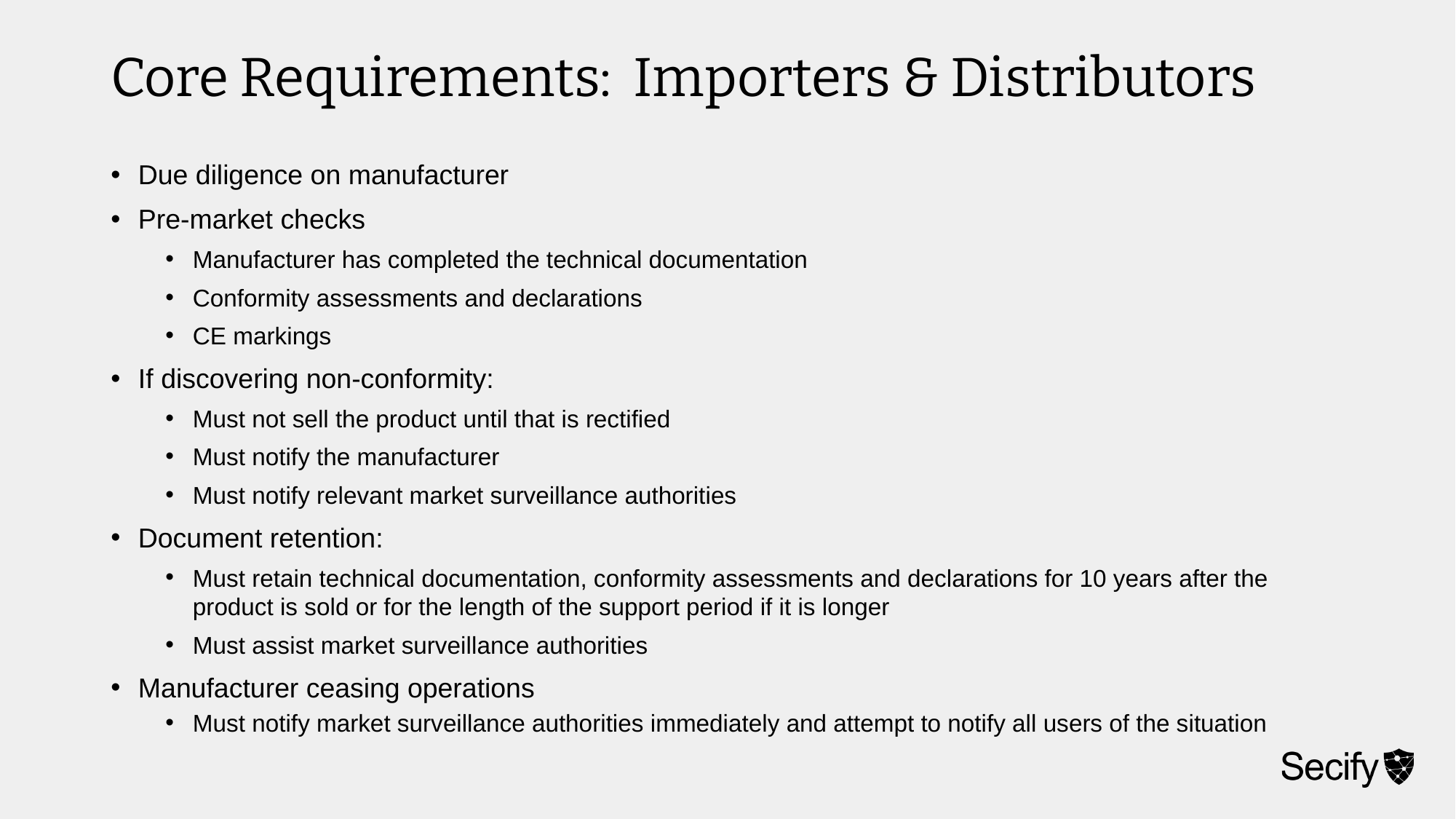

# Core Requirements:  Importers & Distributors
Due diligence on manufacturer
Pre-market checks
Manufacturer has completed the technical documentation
Conformity assessments and declarations
CE markings
If discovering non-conformity:
Must not sell the product until that is rectified
Must notify the manufacturer
Must notify relevant market surveillance authorities
Document retention:
Must retain technical documentation, conformity assessments and declarations for 10 years after the product is sold or for the length of the support period if it is longer
Must assist market surveillance authorities
Manufacturer ceasing operations
Must notify market surveillance authorities immediately and attempt to notify all users of the situation